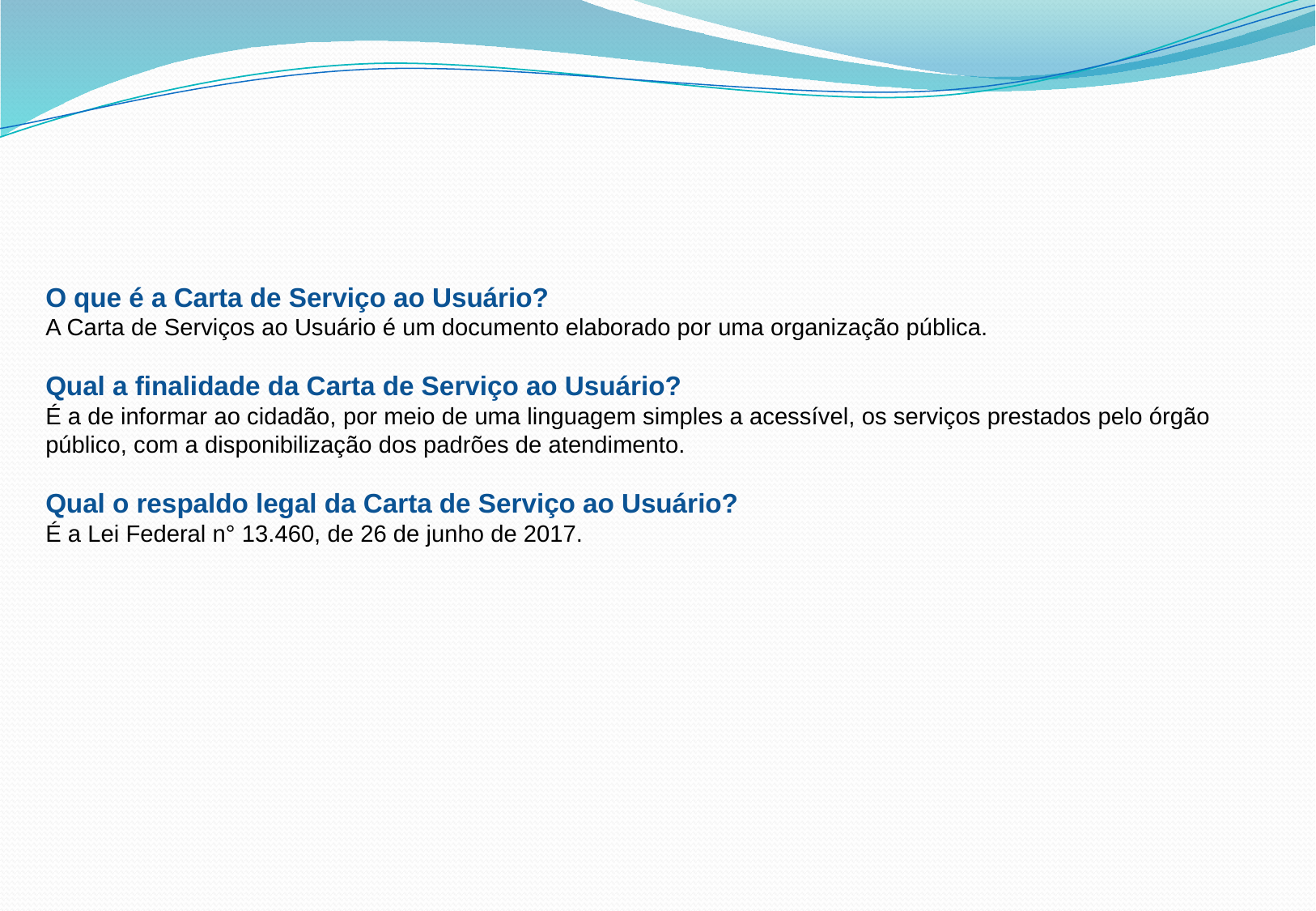

O que é a Carta de Serviço ao Usuário?
A Carta de Serviços ao Usuário é um documento elaborado por uma organização pública.

Qual a finalidade da Carta de Serviço ao Usuário?
É a de informar ao cidadão, por meio de uma linguagem simples a acessível, os serviços prestados pelo órgão público, com a disponibilização dos padrões de atendimento.

Qual o respaldo legal da Carta de Serviço ao Usuário?
É a Lei Federal n° 13.460, de 26 de junho de 2017.